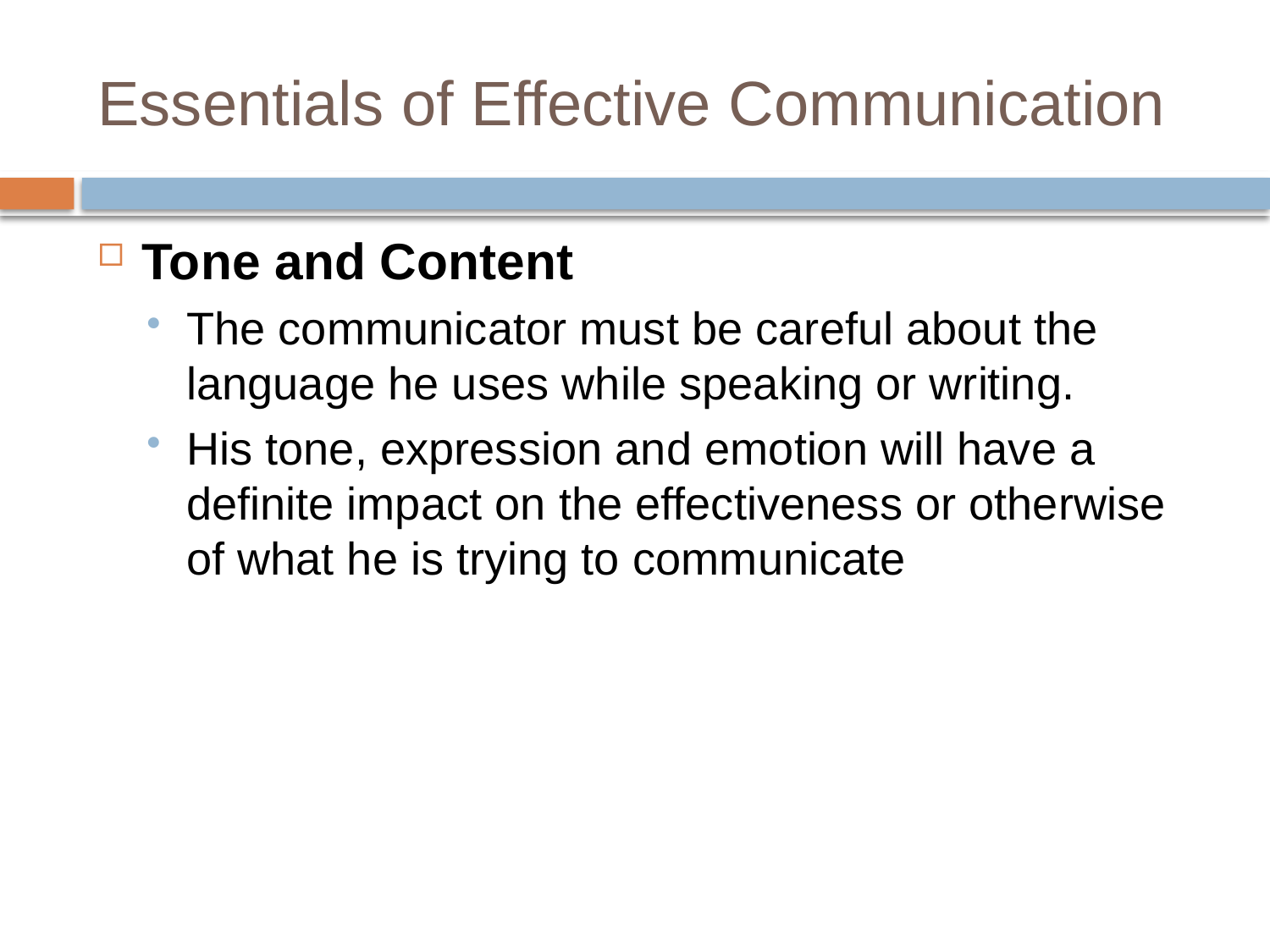

# Essentials of Effective Communication
Tone and Content
The communicator must be careful about the language he uses while speaking or writing.
His tone, expression and emotion will have a definite impact on the effectiveness or otherwise of what he is trying to communicate